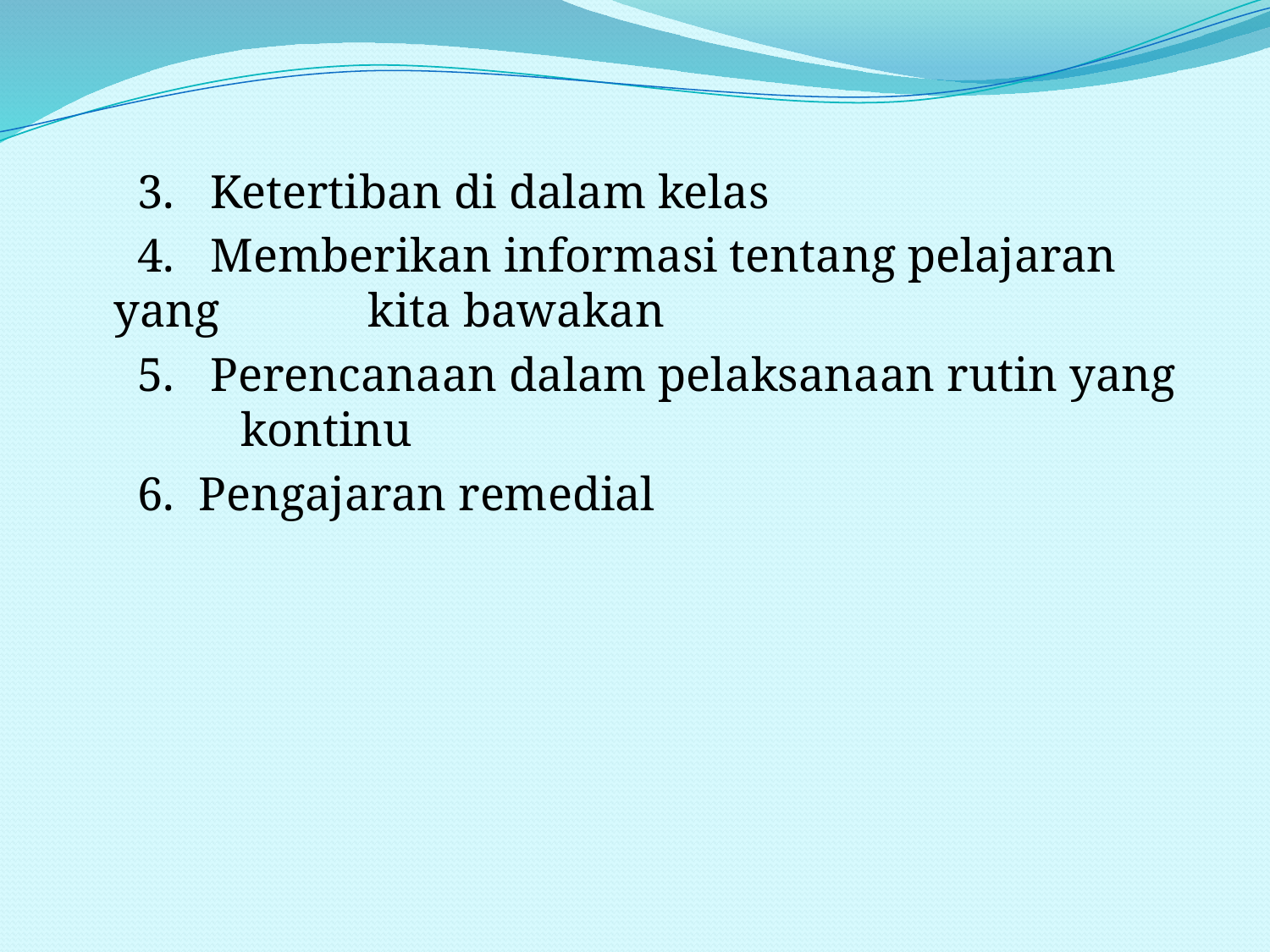

#
	  3.   Ketertiban di dalam kelas
	  4.   Memberikan informasi tentang pelajaran yang    	kita bawakan
   	  5.   Perencanaan dalam pelaksanaan rutin yang 	kontinu
	  6.  Pengajaran remedial